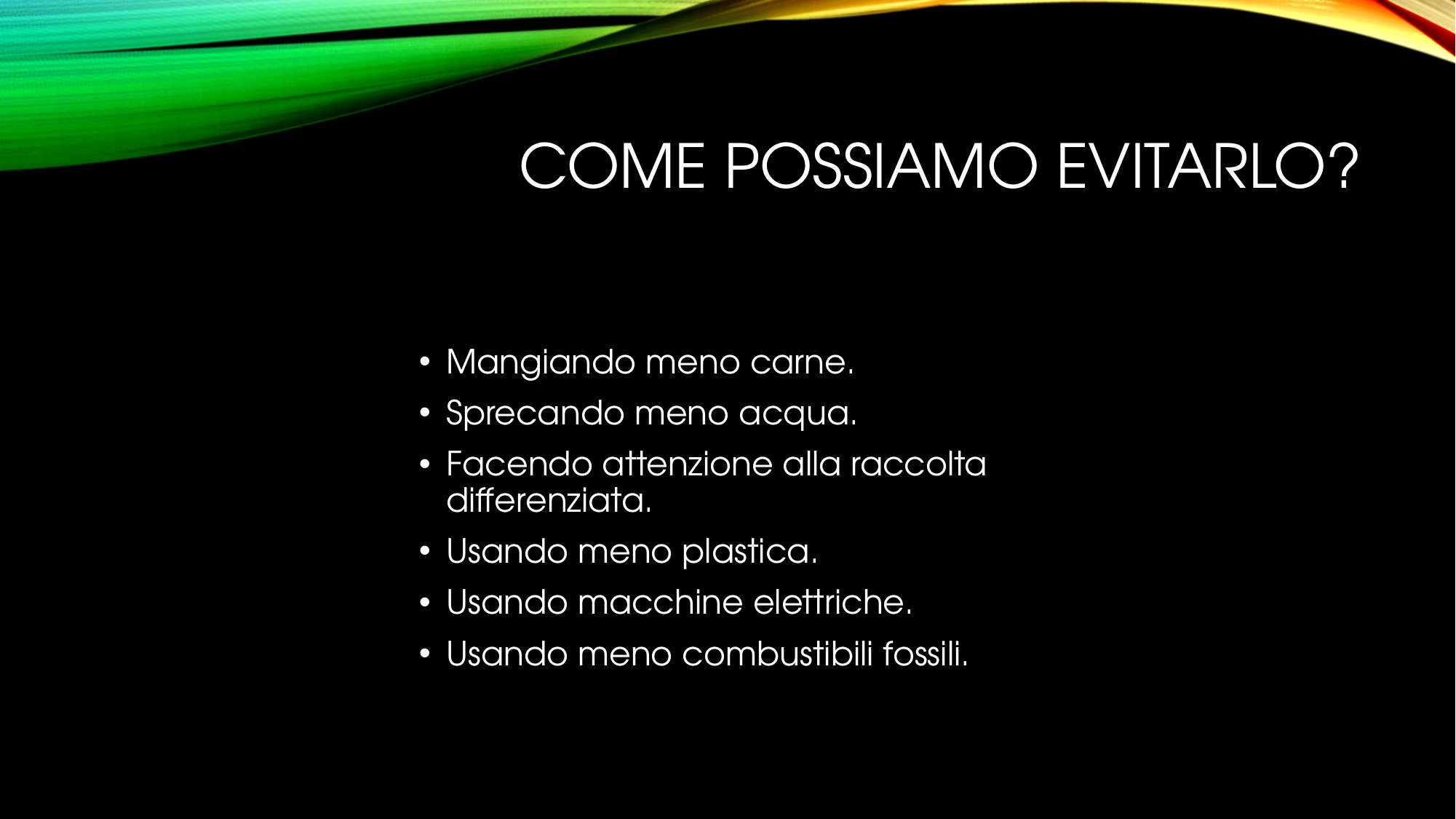

# Come possiamo evitarlo?
Mangiando meno carne.
Sprecando meno acqua.
Facendo attenzione alla raccolta differenziata.
Usando meno plastica.
Usando macchine elettriche.
Usando meno combustibili fossili.